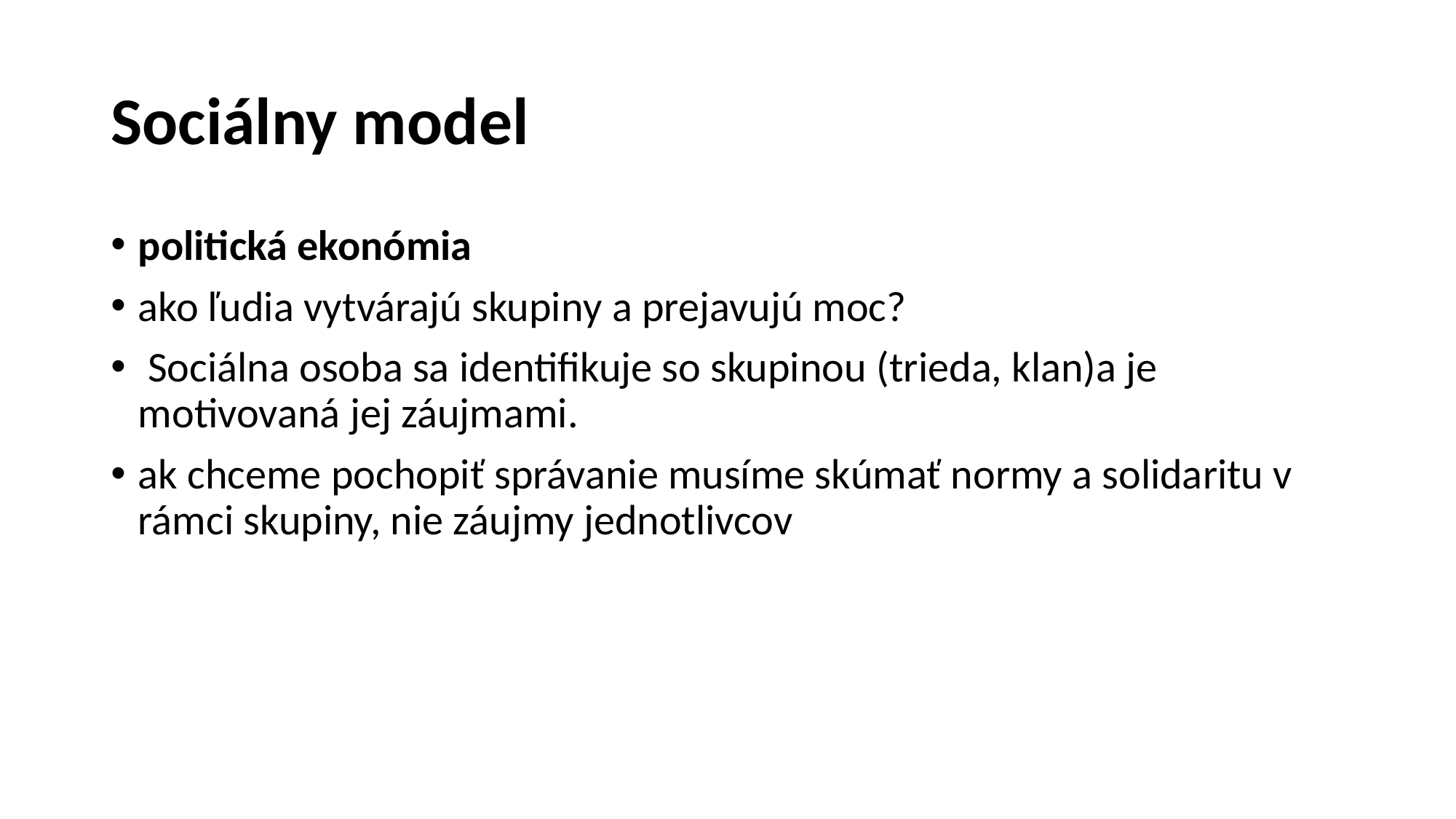

# Sociálny model
politická ekonómia
ako ľudia vytvárajú skupiny a prejavujú moc?
 Sociálna osoba sa identifikuje so skupinou (trieda, klan)a je motivovaná jej záujmami.
ak chceme pochopiť správanie musíme skúmať normy a solidaritu v rámci skupiny, nie záujmy jednotlivcov